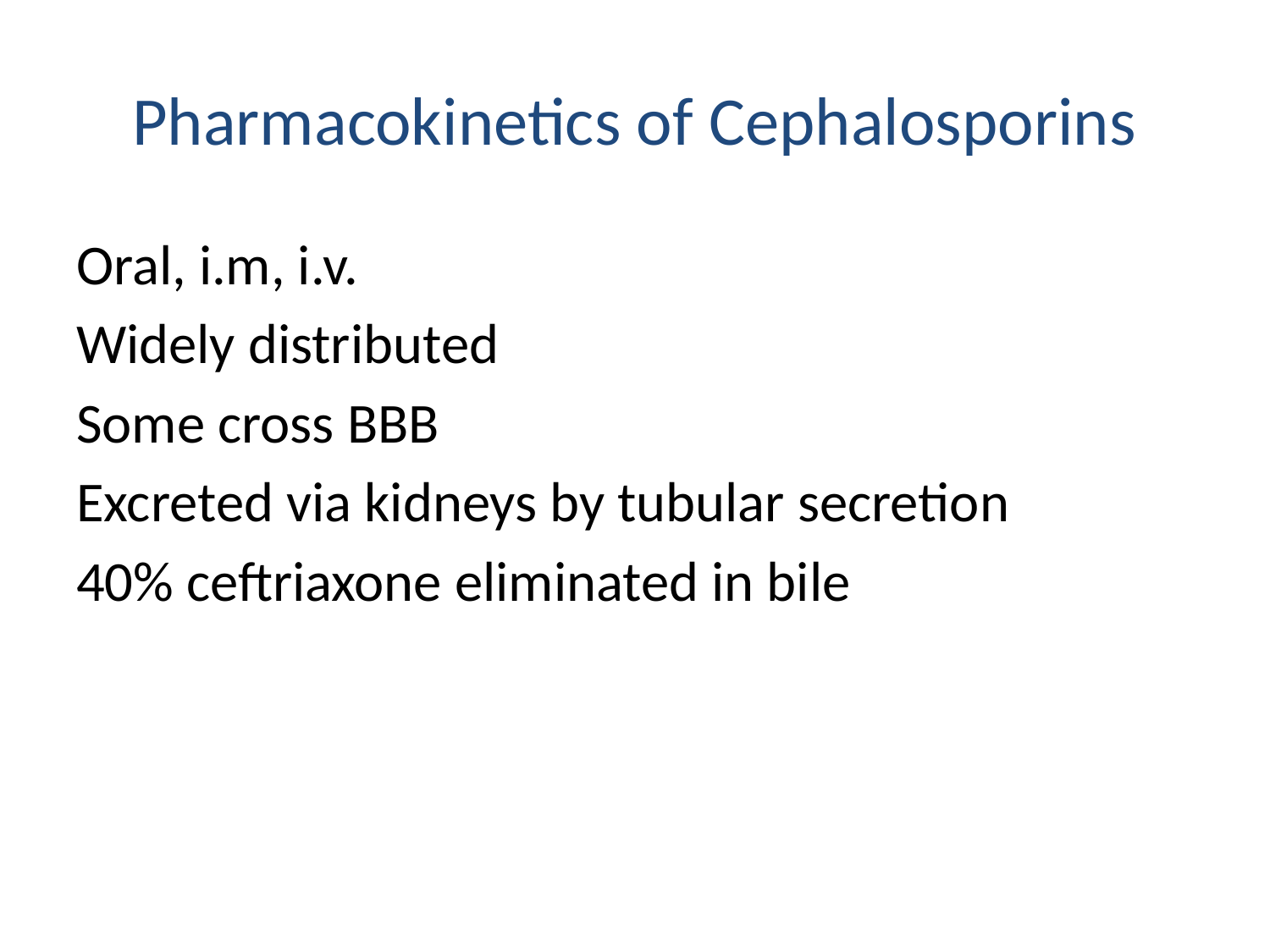

# Pharmacokinetics of Cephalosporins
Oral, i.m, i.v.
Widely distributed
Some cross BBB
Excreted via kidneys by tubular secretion
40% ceftriaxone eliminated in bile